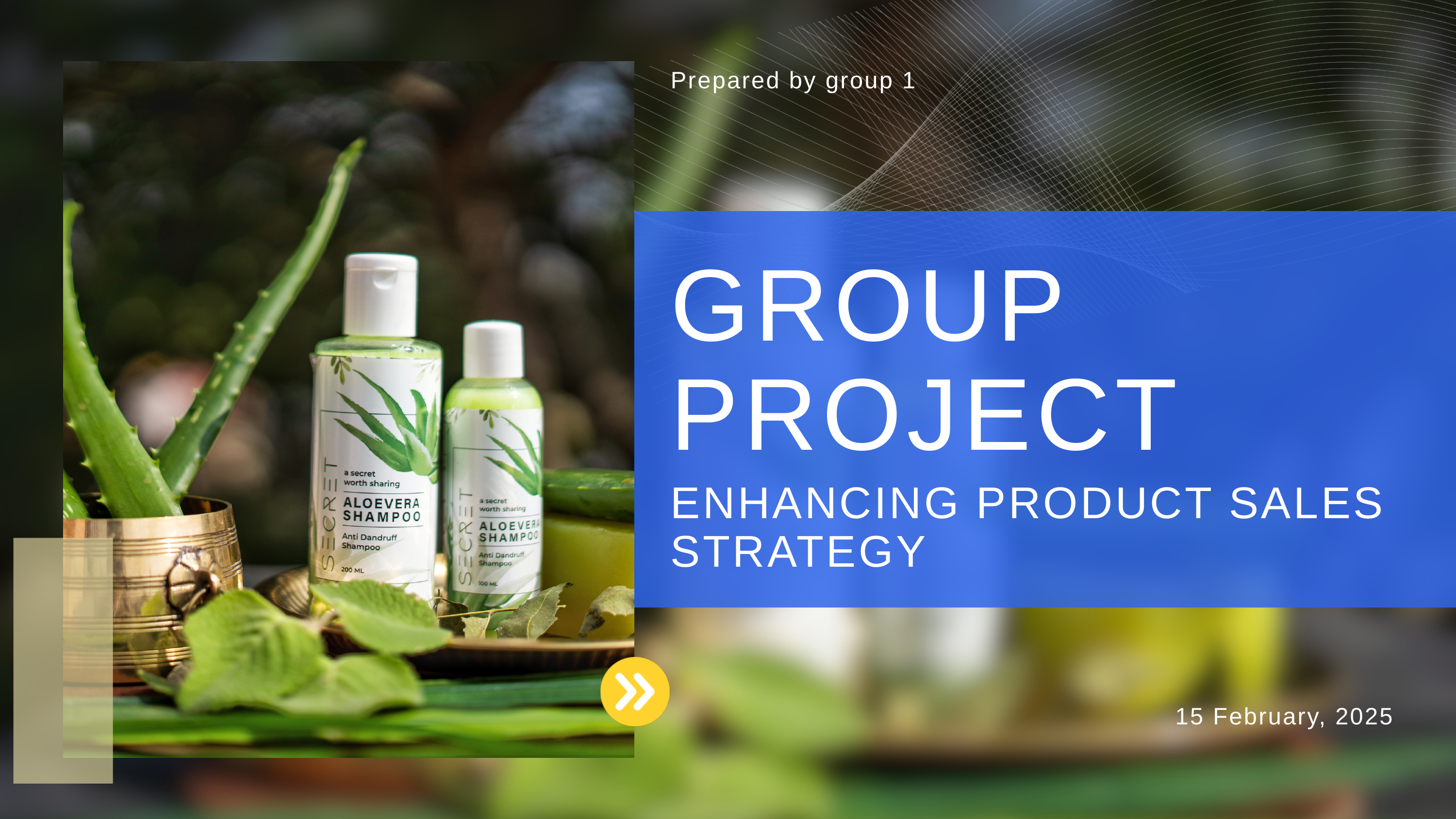

Prepared by group 1

GROUP
PROJECT
ENHANCING PRODUCT SALES STRATEGY

15 February, 2025